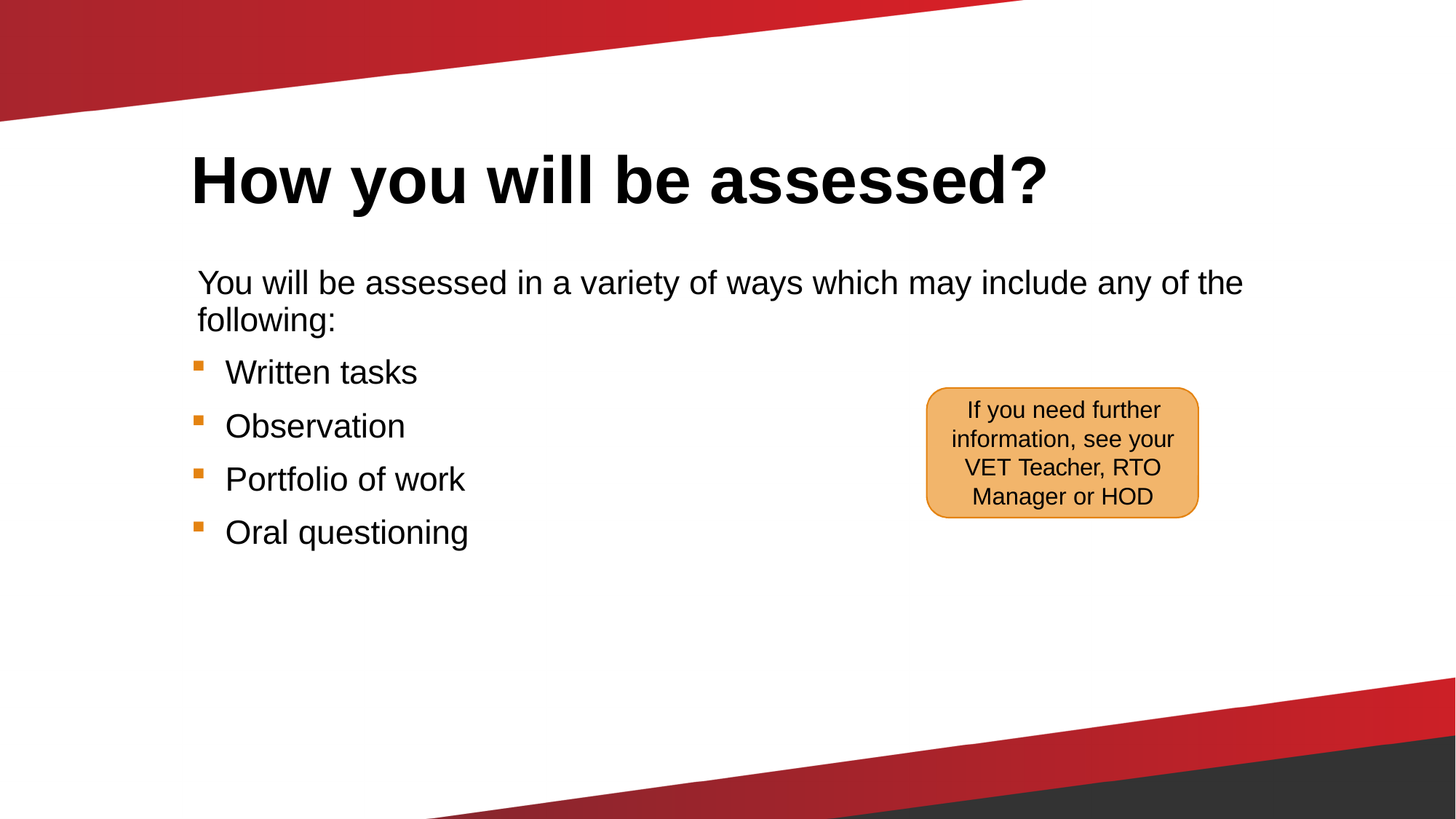

# How you will be assessed?
You will be assessed in a variety of ways which may include any of the following:
Written tasks
If you need further

Observation
Portfolio of work
Oral questioning
information, see your VET Teacher, RTO Manager or HOD